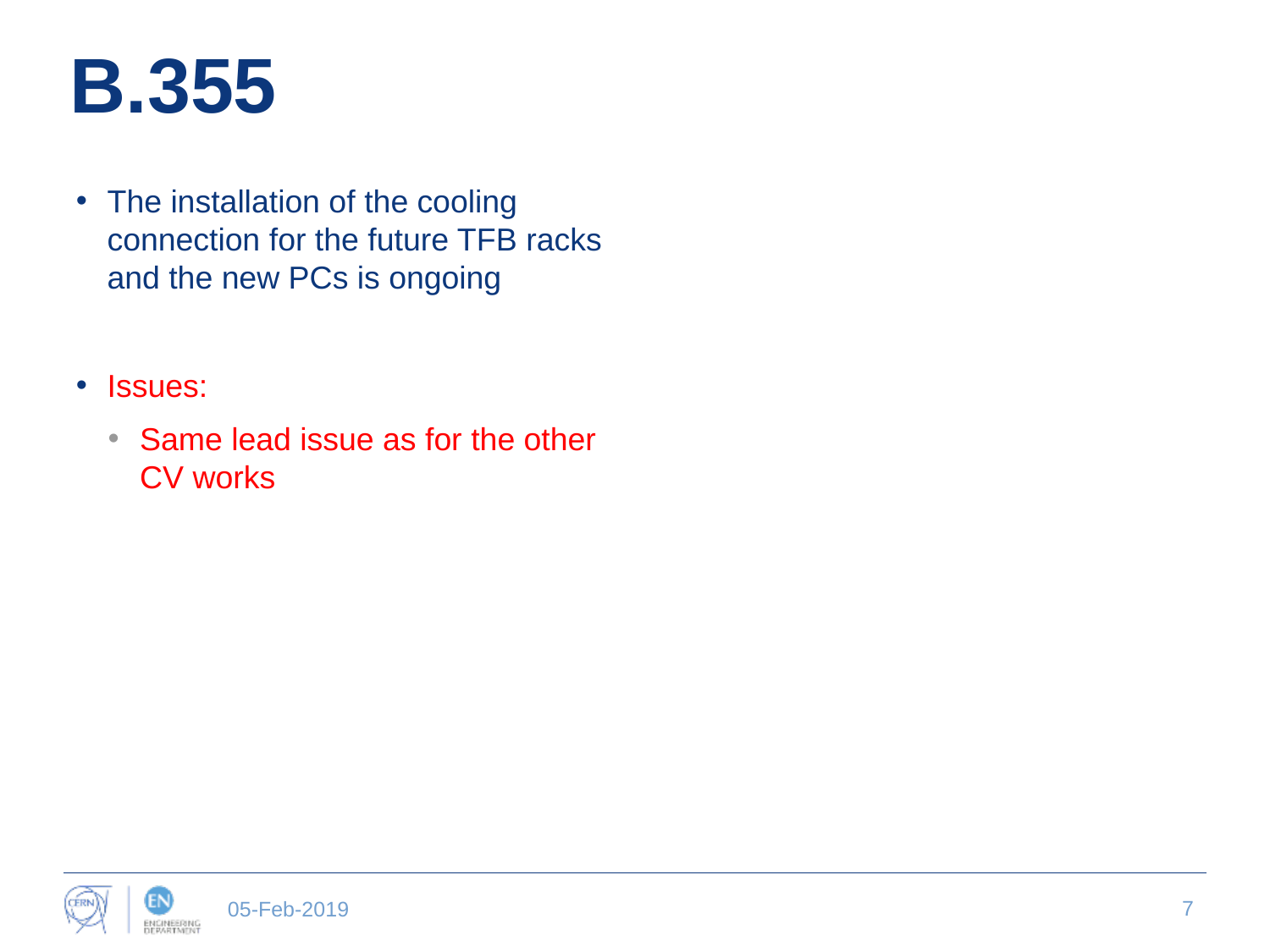

# B.355
The installation of the cooling connection for the future TFB racks and the new PCs is ongoing

Issues:
Same lead issue as for the other CV works
05-Feb-2019
7